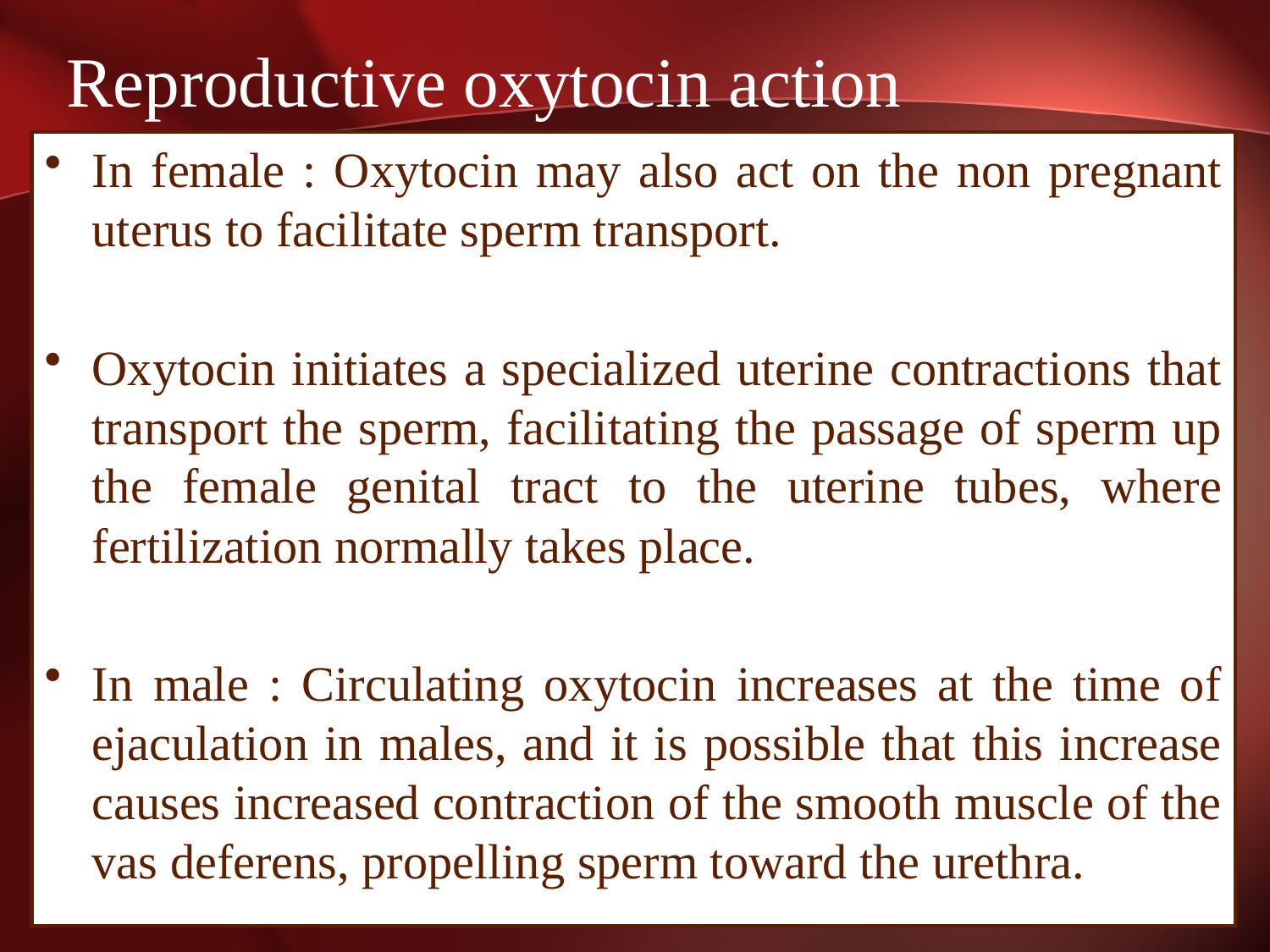

# Reproductive oxytocin action
In female : Oxytocin may also act on the non pregnant uterus to facilitate sperm transport.

Oxytocin initiates a specialized uterine contractions that transport the sperm, facilitating the passage of sperm up the female genital tract to the uterine tubes, where fertilization normally takes place.

In male : Circulating oxytocin increases at the time of ejaculation in males, and it is possible that this increase causes increased contraction of the smooth muscle of the vas deferens, propelling sperm toward the urethra.